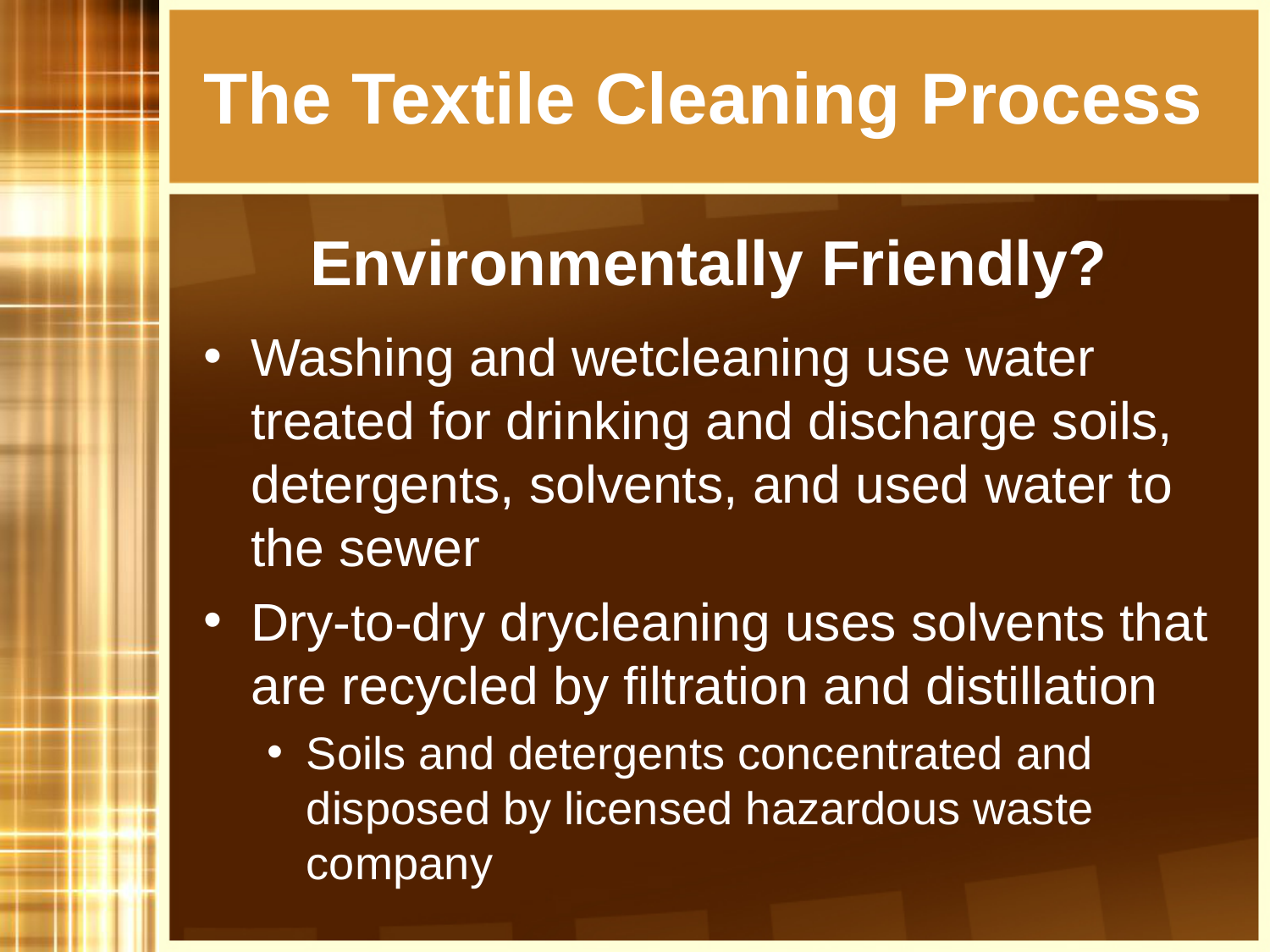

# The Textile Cleaning Process
Environmentally Friendly?
Washing and wetcleaning use water treated for drinking and discharge soils, detergents, solvents, and used water to the sewer
Dry-to-dry drycleaning uses solvents that are recycled by filtration and distillation
Soils and detergents concentrated and disposed by licensed hazardous waste company